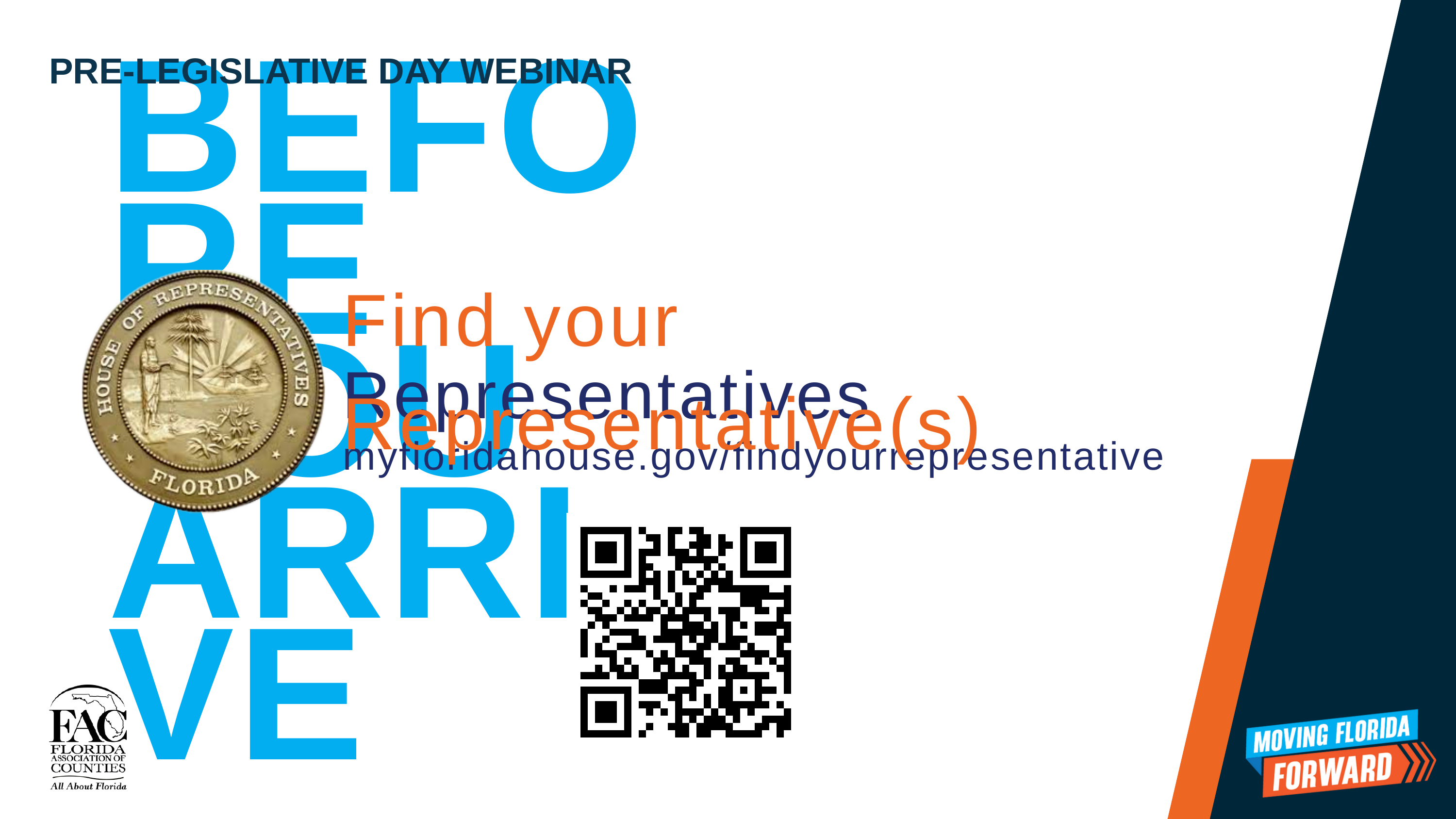

PRE-LEGISLATIVE DAY WEBINAR
BEFORE YOU ARRIVE
Find your Representative(s)

Representatives
myfloridahouse.gov/findyourrepresentative